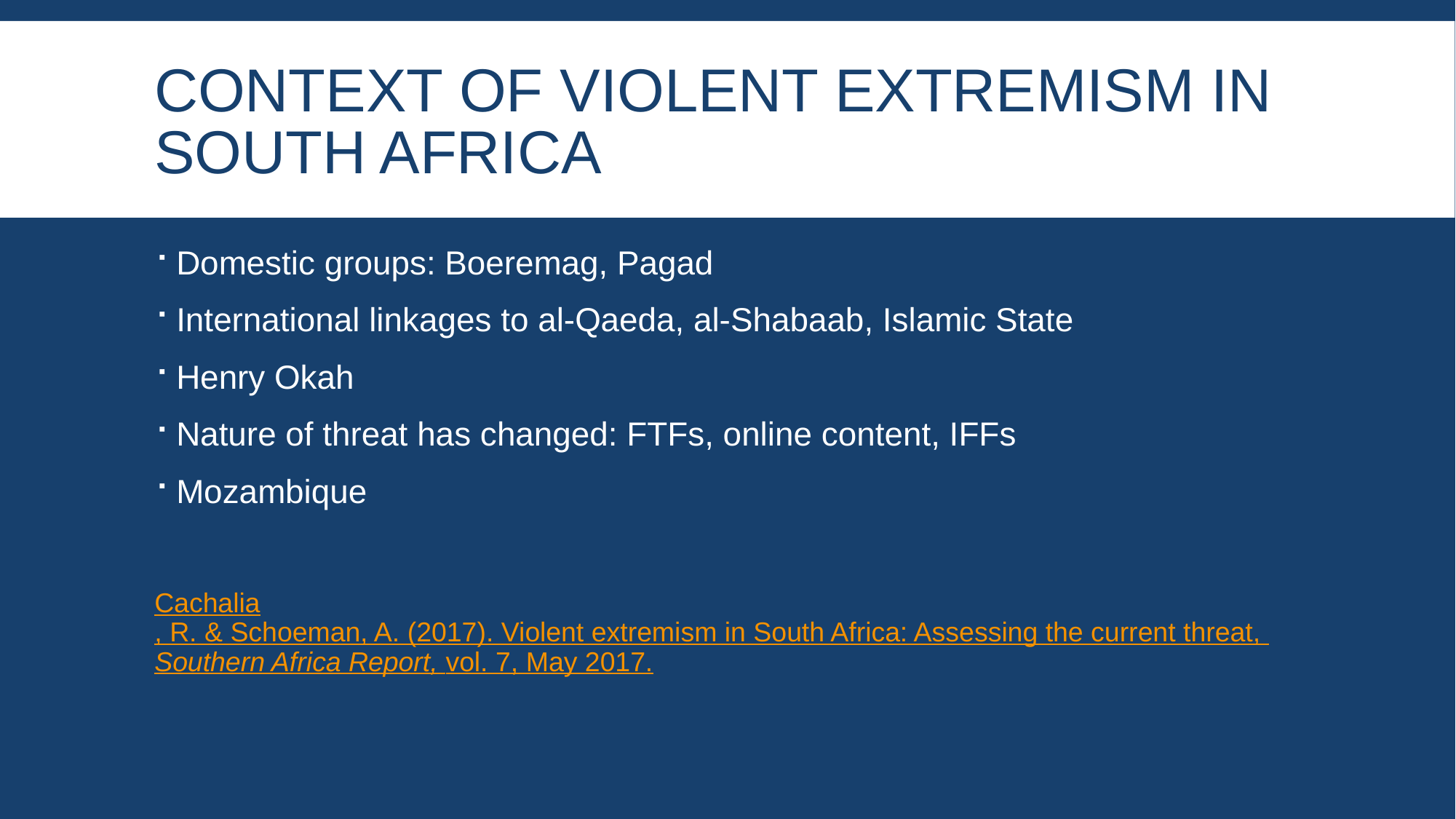

# Context of violent extremism in South Africa
Domestic groups: Boeremag, Pagad
International linkages to al-Qaeda, al-Shabaab, Islamic State
Henry Okah
Nature of threat has changed: FTFs, online content, IFFs
Mozambique

Cachalia, R. & Schoeman, A. (2017). Violent extremism in South Africa: Assessing the current threat, Southern Africa Report, vol. 7, May 2017.